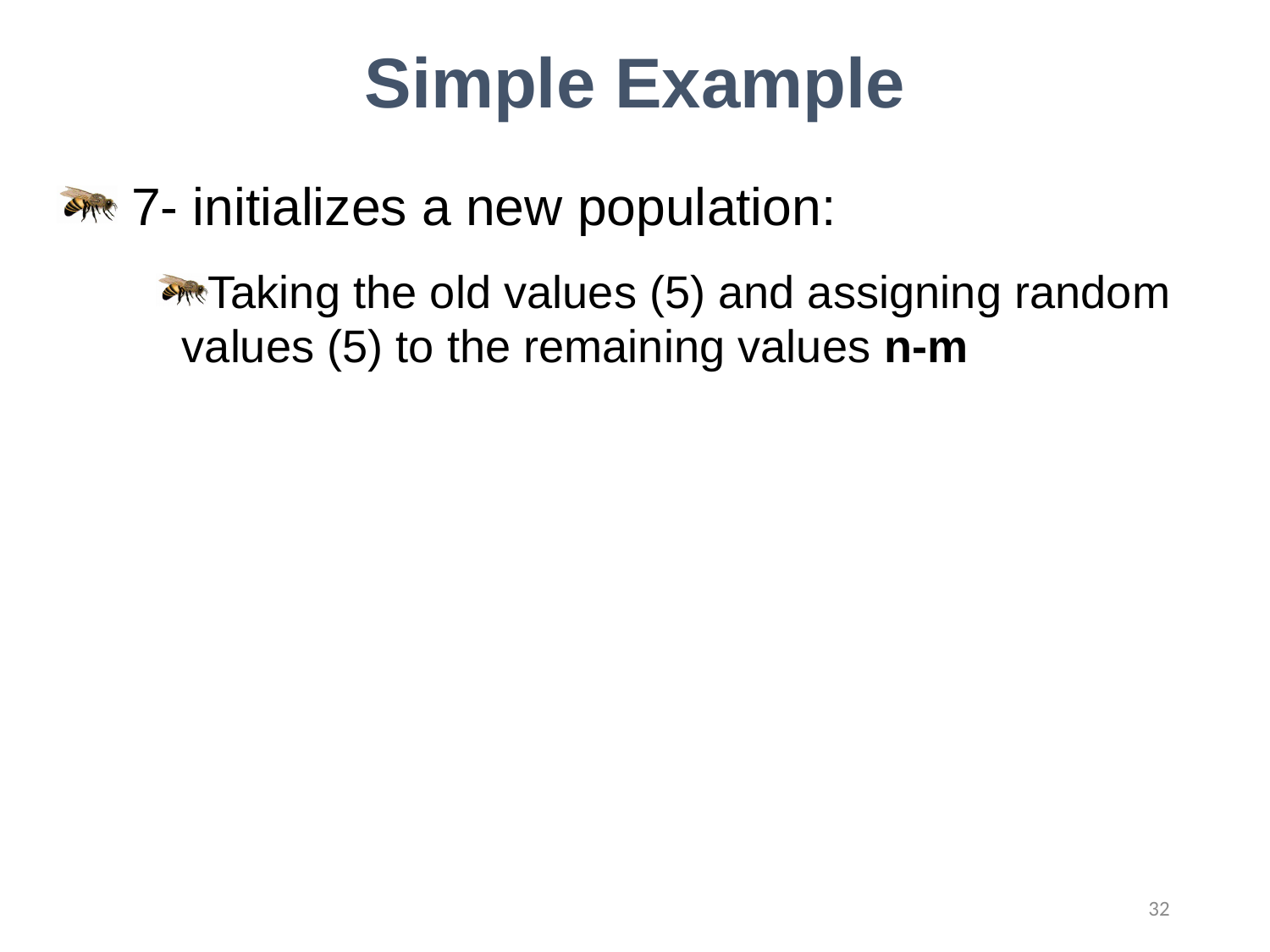

Simple Example
7- initializes a new population:
Taking the old values (5) and assigning random values (5) to the remaining values n-m
32